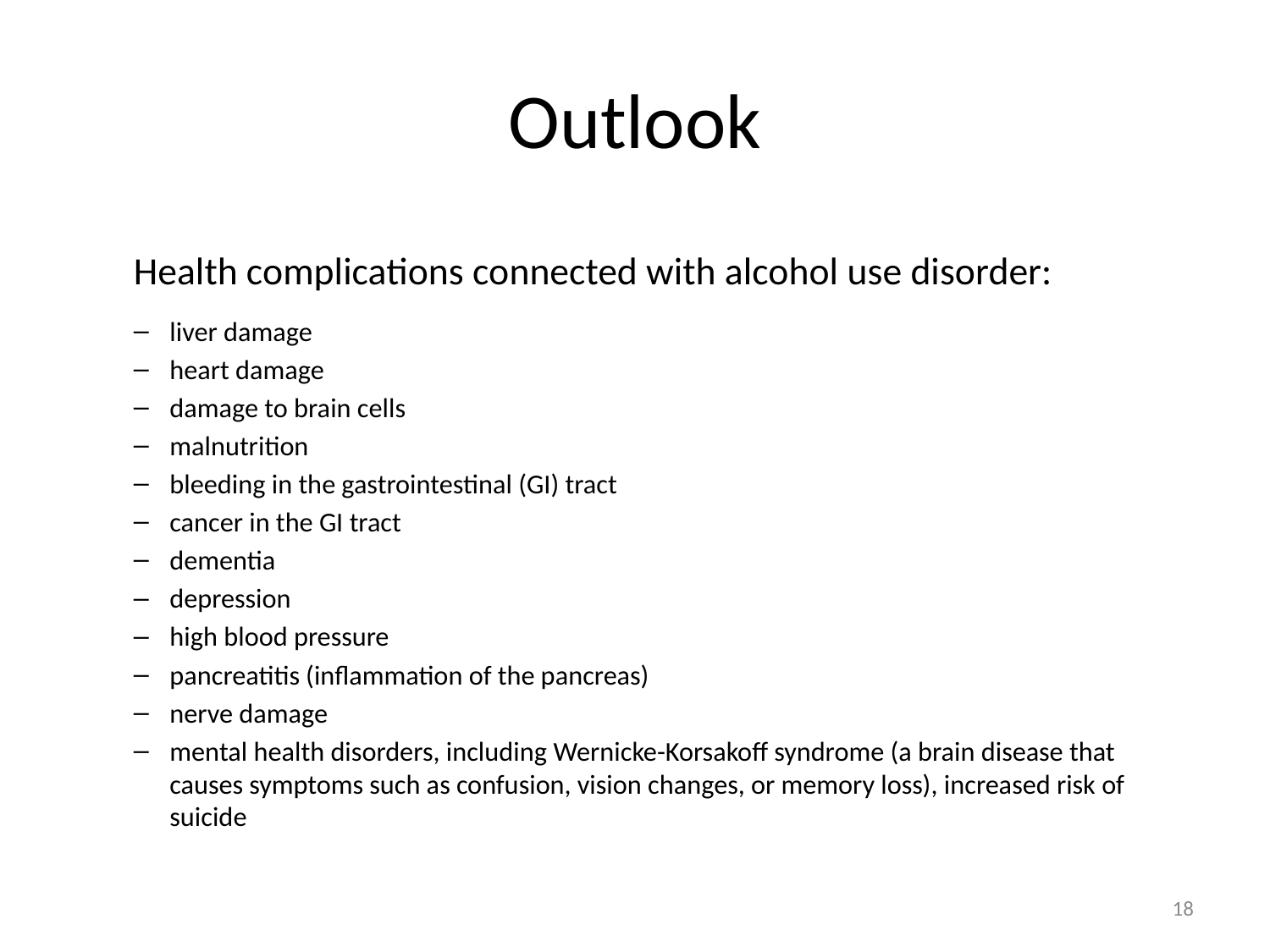

# Outlook

Health complications connected with alcohol use disorder:

liver damage
heart damage
damage to brain cells
malnutrition
bleeding in the gastrointestinal (GI) tract
cancer in the GI tract
dementia
depression
high blood pressure
pancreatitis (inflammation of the pancreas)
nerve damage
mental health disorders, including Wernicke-Korsakoff syndrome (a brain disease that causes symptoms such as confusion, vision changes, or memory loss), increased risk of suicide

18